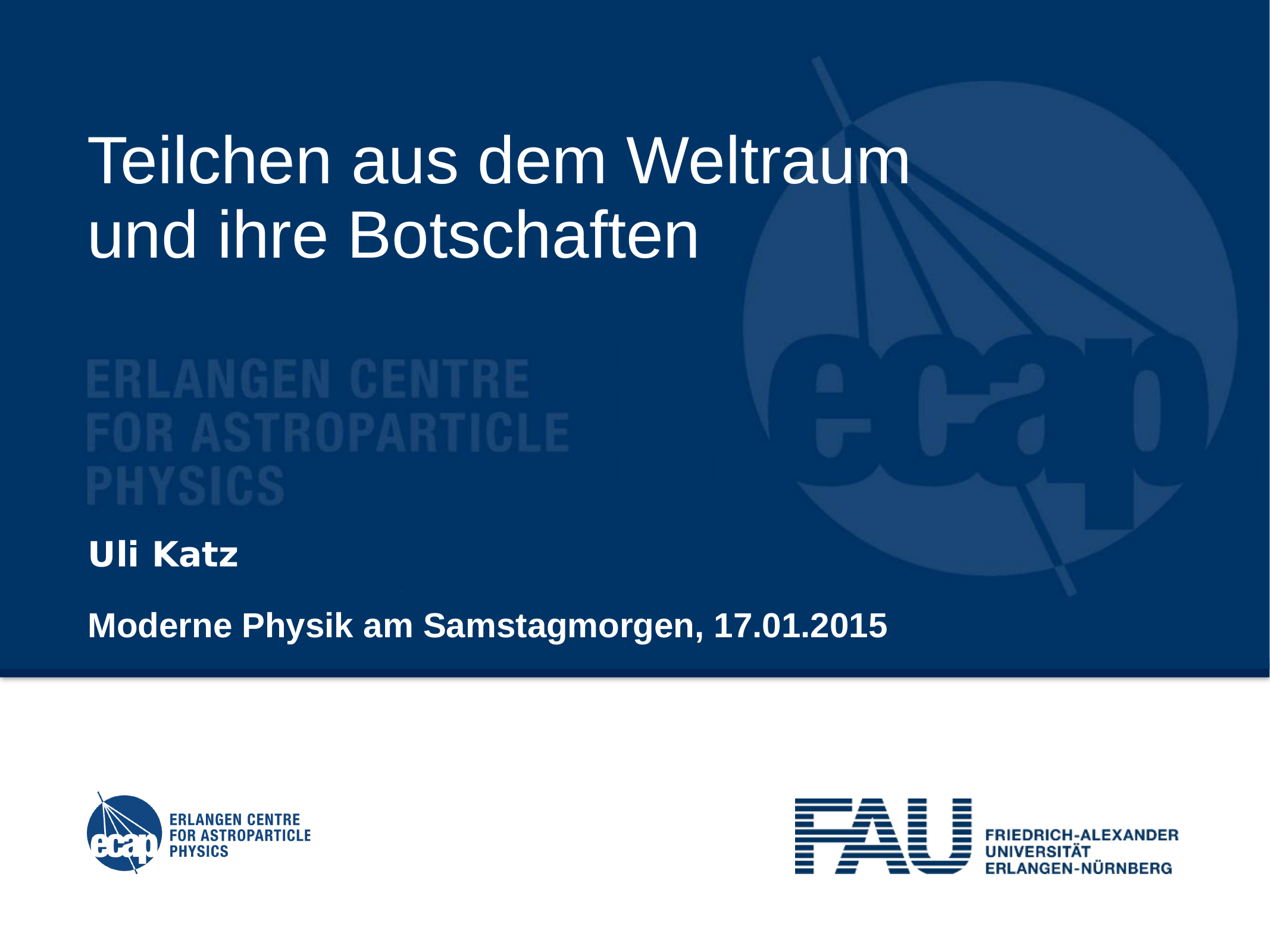

Teilchen aus dem Weltraum
und ihre Botschaften
Uli Katz

Moderne Physik am Samstagmorgen, 17.01.2015